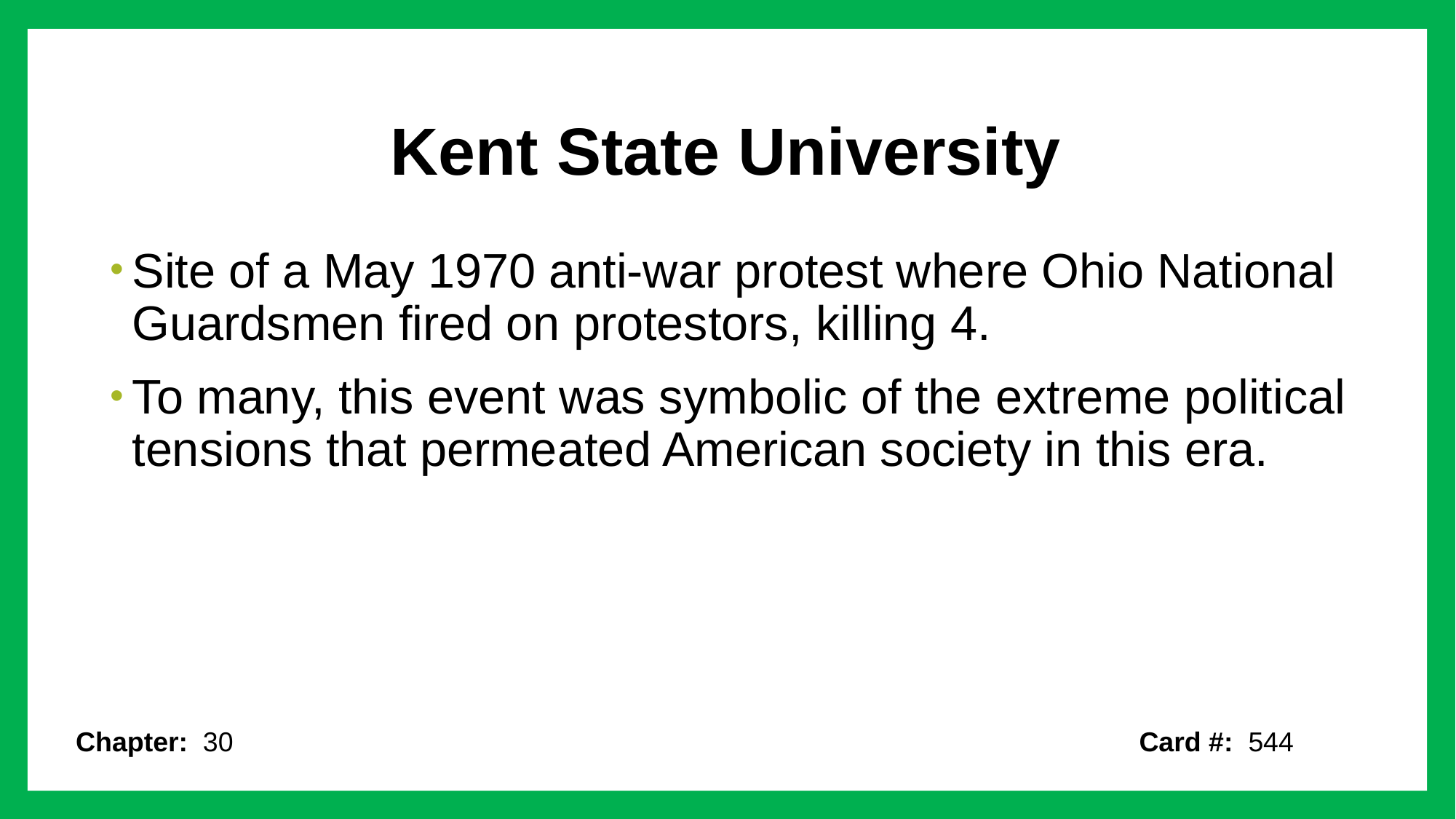

# Kent State University
Site of a May 1970 anti-war protest where Ohio National Guardsmen fired on protestors, killing 4.
To many, this event was symbolic of the extreme political tensions that permeated American society in this era.
Card #:  544
Chapter:  30